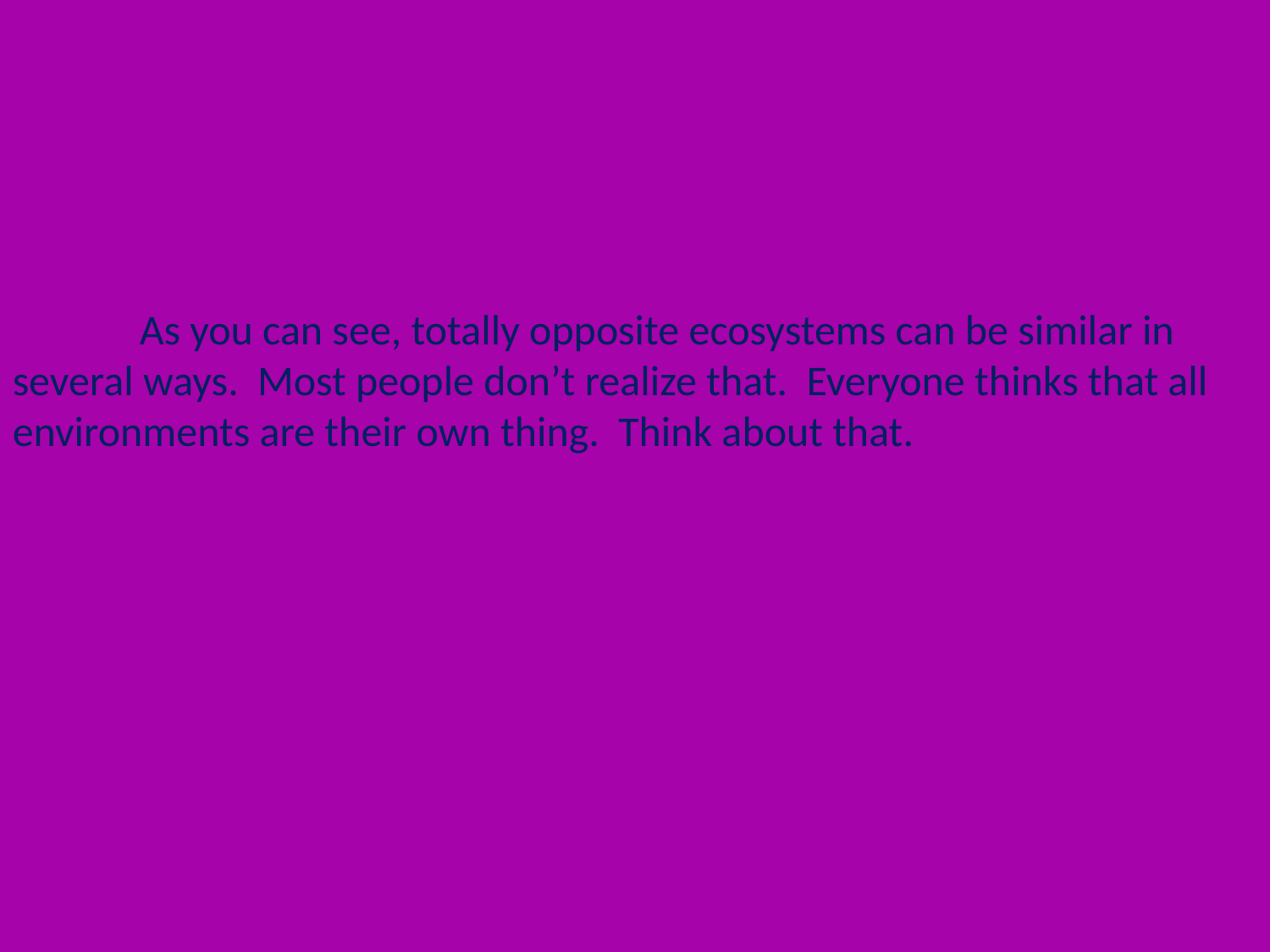

As you can see, totally opposite ecosystems can be similar in several ways.  Most people don’t realize that.  Everyone thinks that all environments are their own thing.  Think about that.